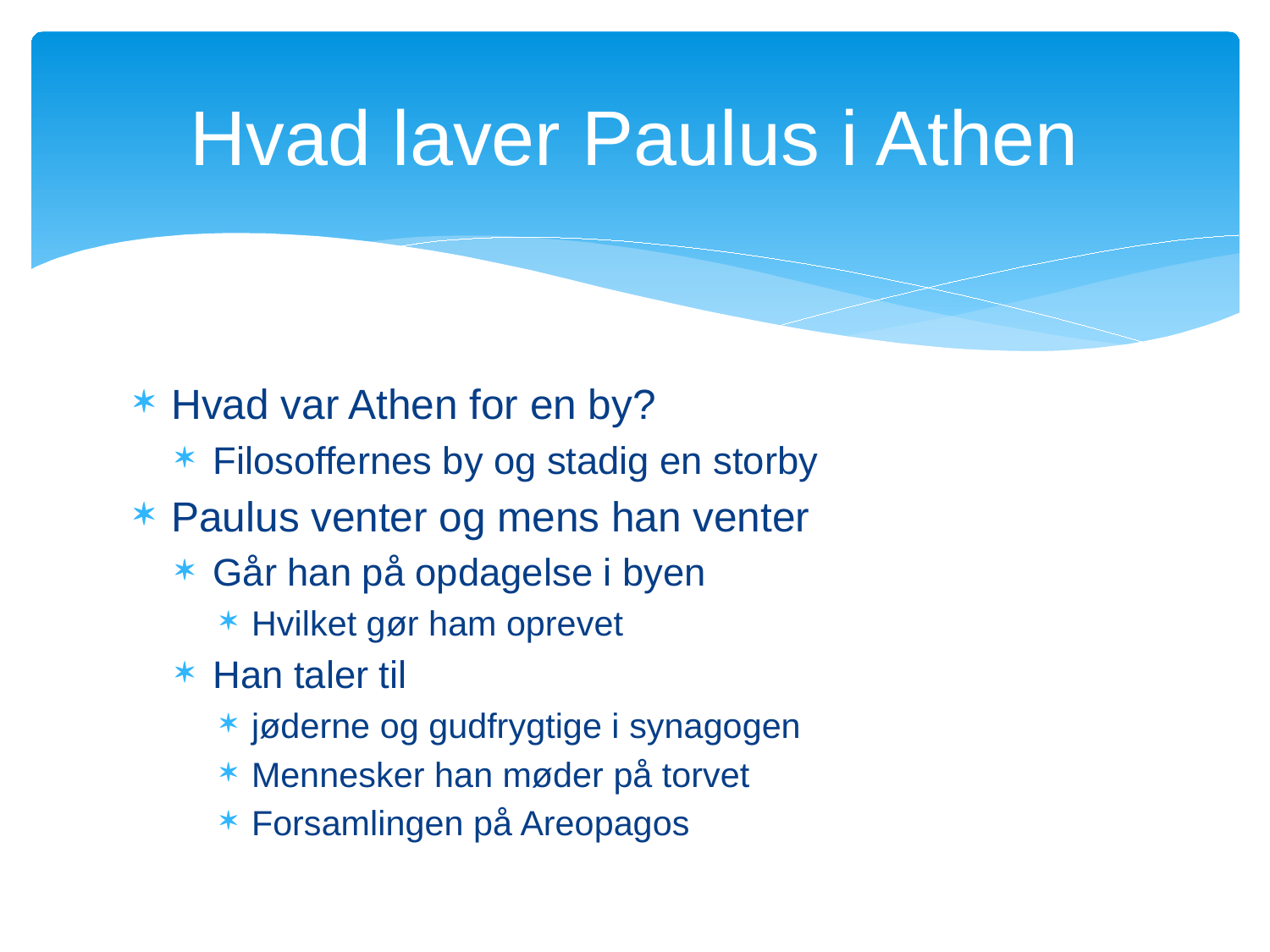

# Hvad laver Paulus i Athen
Hvad var Athen for en by?
Filosoffernes by og stadig en storby
Paulus venter og mens han venter
Går han på opdagelse i byen
Hvilket gør ham oprevet
Han taler til
jøderne og gudfrygtige i synagogen
Mennesker han møder på torvet
Forsamlingen på Areopagos